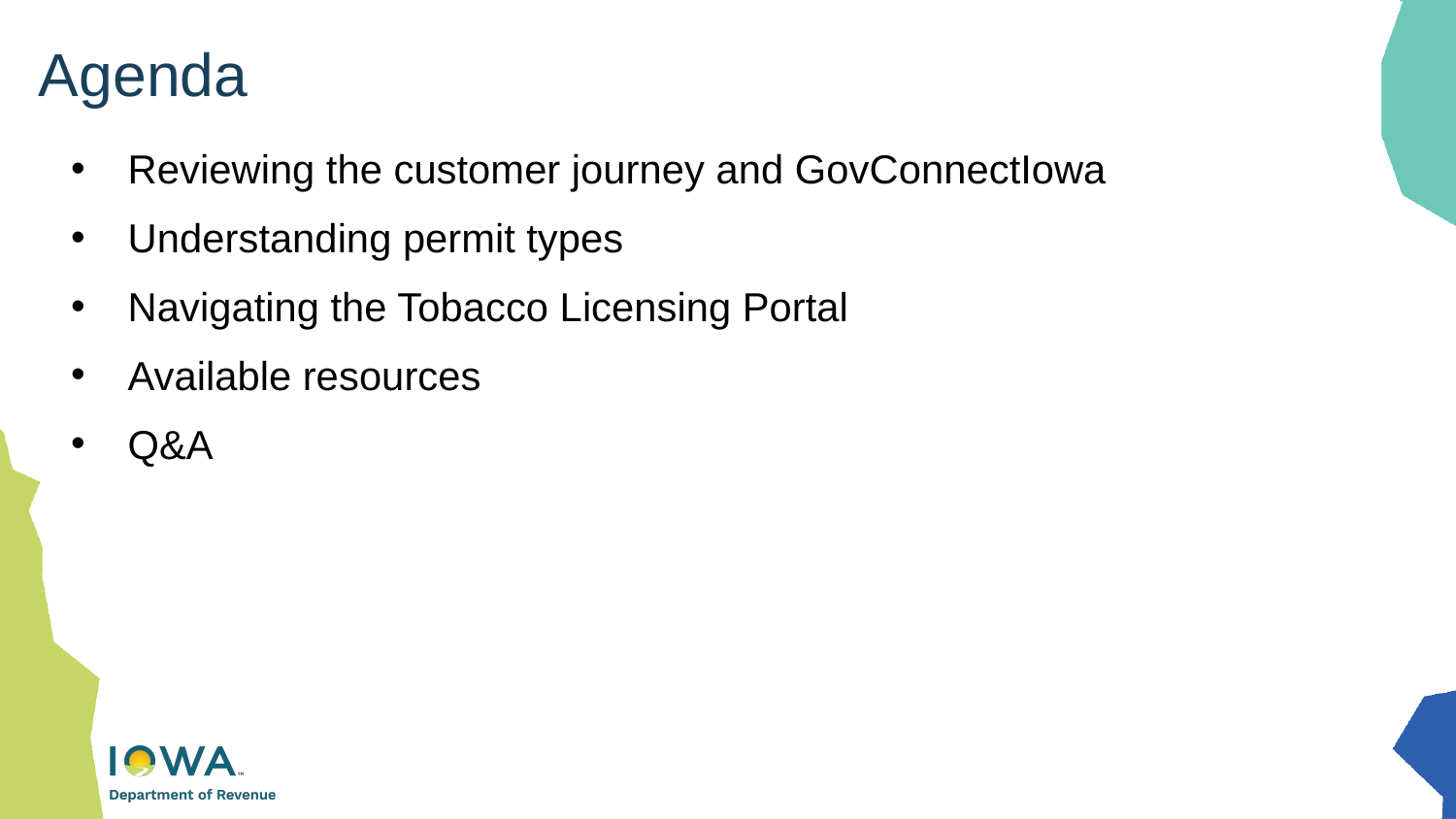

# Agenda
Reviewing the customer journey and GovConnectIowa
Understanding permit types
Navigating the Tobacco Licensing Portal
Available resources
Q&A